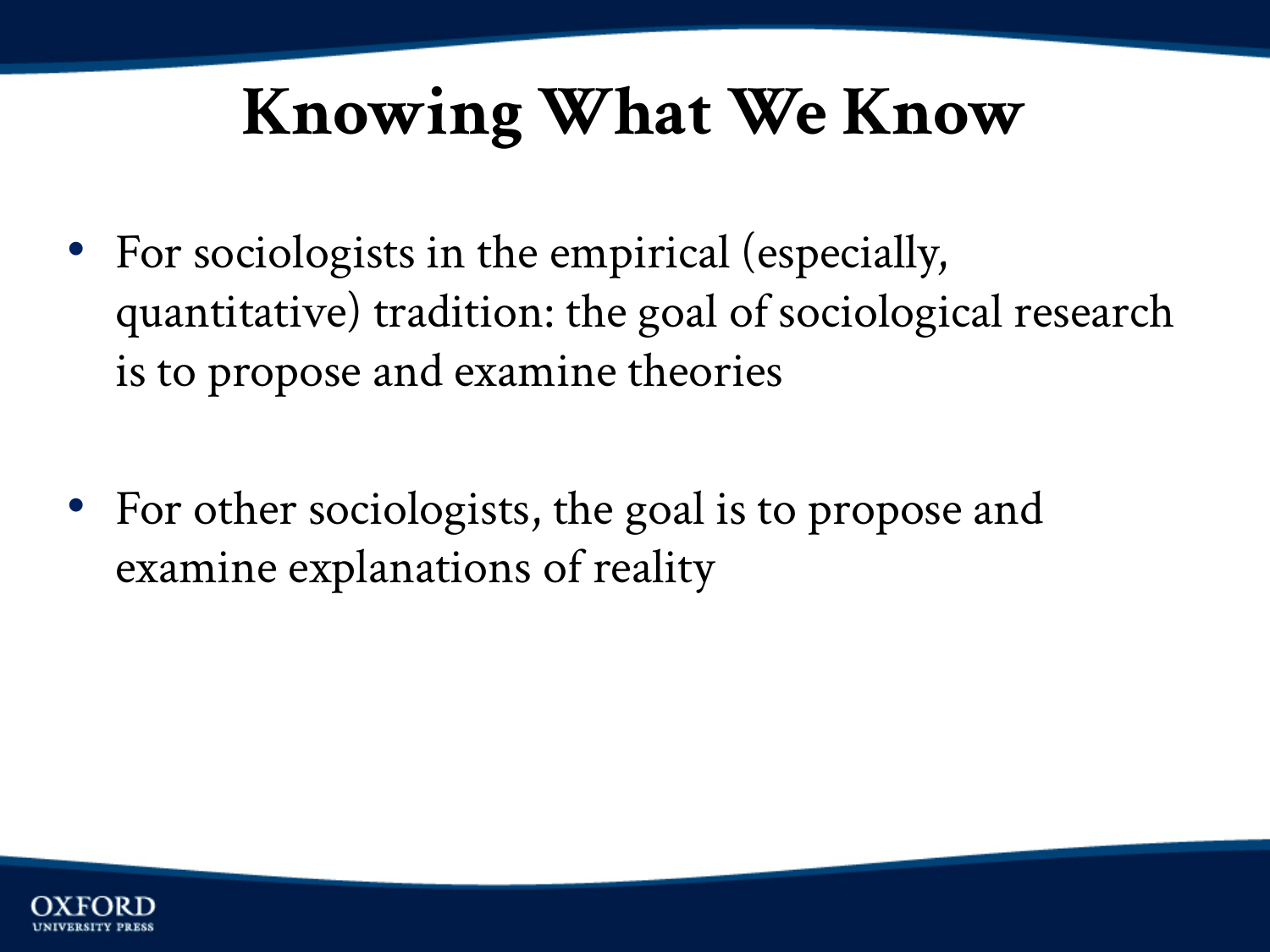

# Knowing What We Know
For sociologists in the empirical (especially, quantitative) tradition: the goal of sociological research is to propose and examine theories

For other sociologists, the goal is to propose and examine explanations of reality